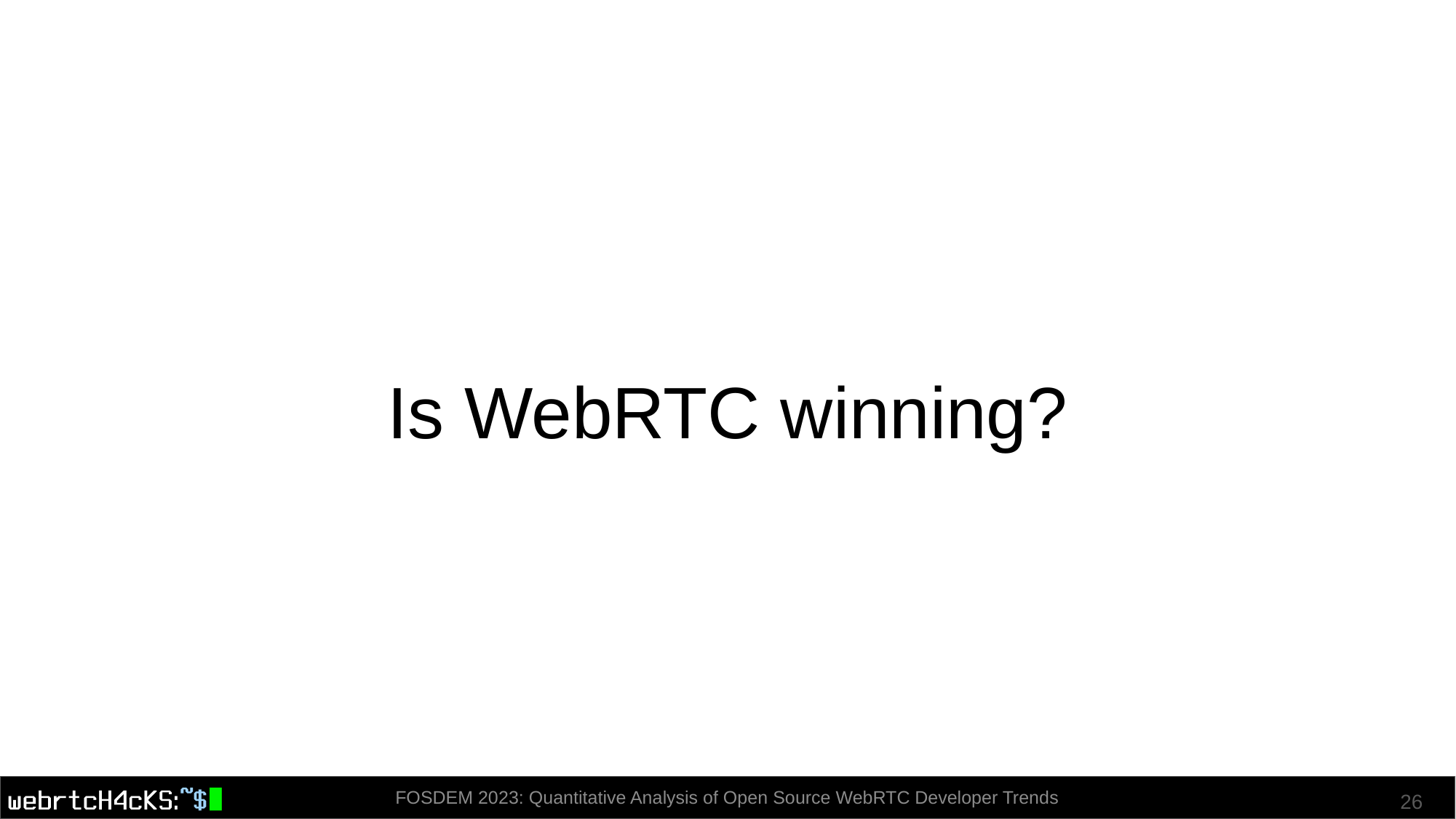

# Is WebRTC winning?
FOSDEM 2023: Quantitative Analysis of Open Source WebRTC Developer Trends
26